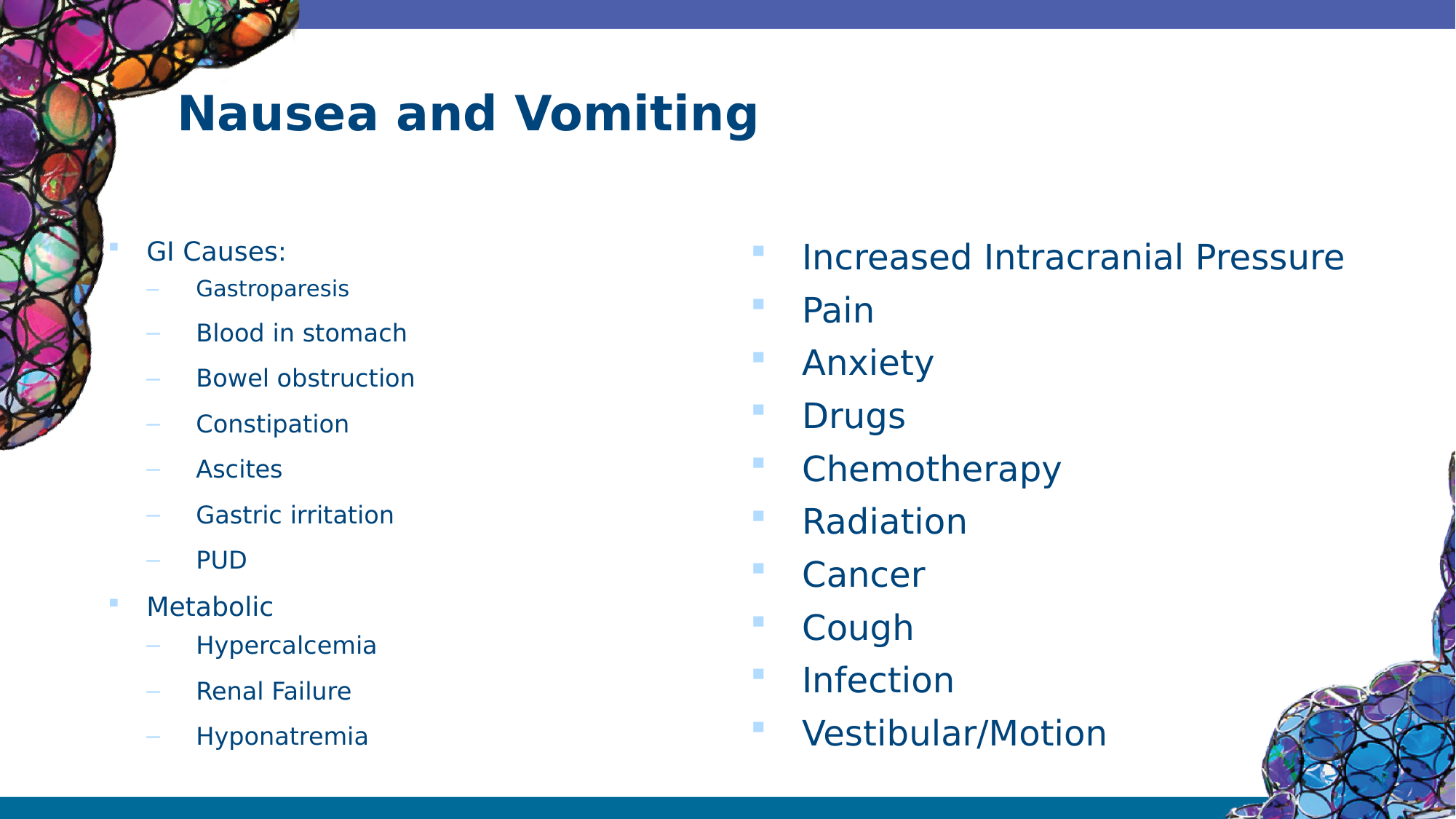

# Nausea and Vomiting
GI Causes:
Gastroparesis
Blood in stomach
Bowel obstruction
Constipation
Ascites
Gastric irritation
PUD
Metabolic
Hypercalcemia
Renal Failure
Hyponatremia
Increased Intracranial Pressure
Pain
Anxiety
Drugs
Chemotherapy
Radiation
Cancer
Cough
Infection
Vestibular/Motion